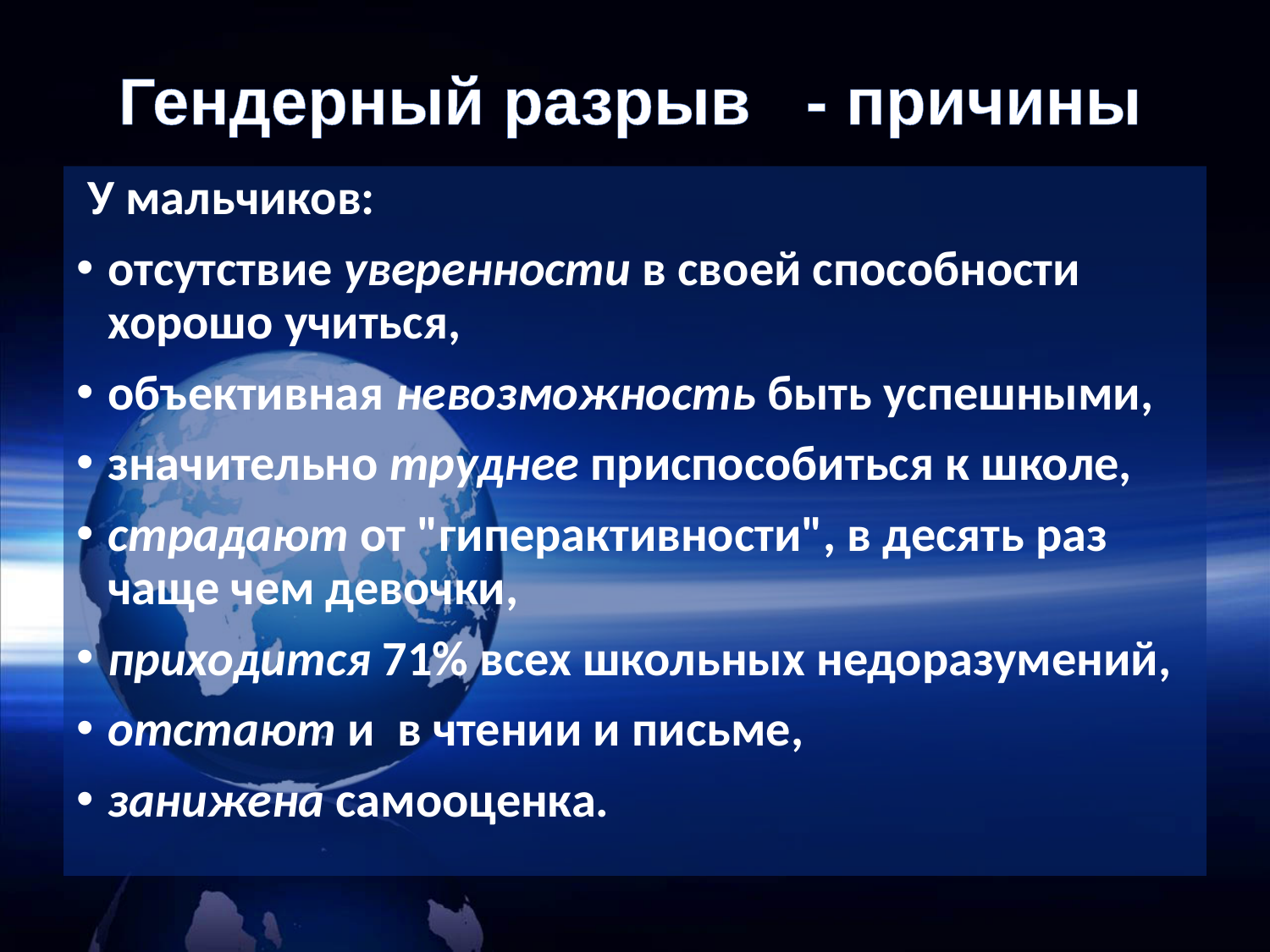

# Гендерный разрыв   - причины
 У мальчиков:
отсутствие уверенности в своей способности хорошо учиться,
объективная невозможность быть успешными,
значительно труднее приспособиться к школе,
страдают от "гиперактивности", в десять раз чаще чем девочки,
приходится 71% всех школьных недоразумений,
отстают и  в чтении и письме,
занижена самооценка.